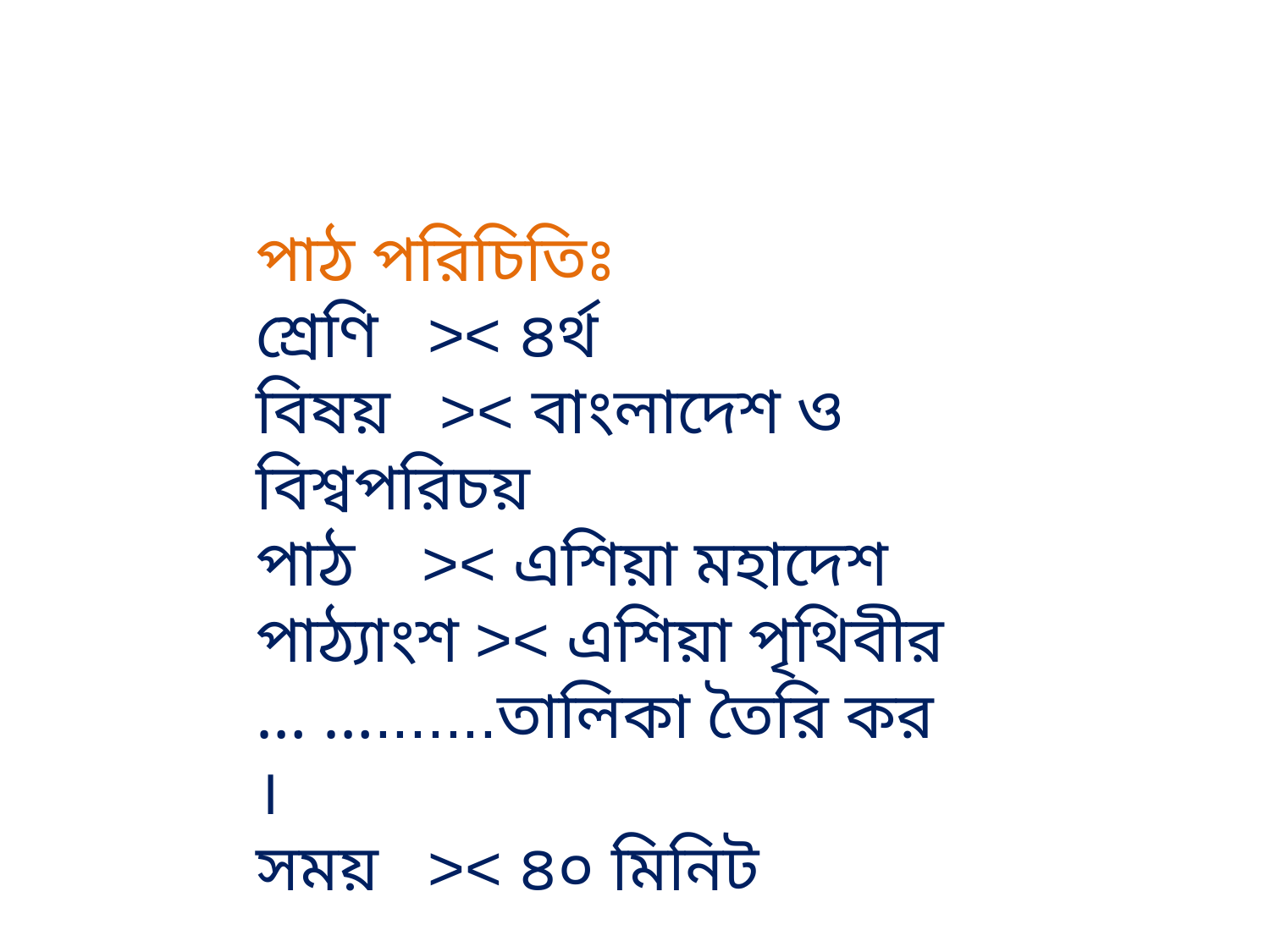

পাঠ পরিচিতিঃ
শ্রেণি   >< ৪র্থ
বিষয়   >< বাংলাদেশ ও বিশ্বপরিচয়
পাঠ    >< এশিয়া মহাদেশ
পাঠ্যাংশ >< এশিয়া পৃথিবীর … ….......তালিকা তৈরি কর ।
সময়   >< ৪০ মিনিট